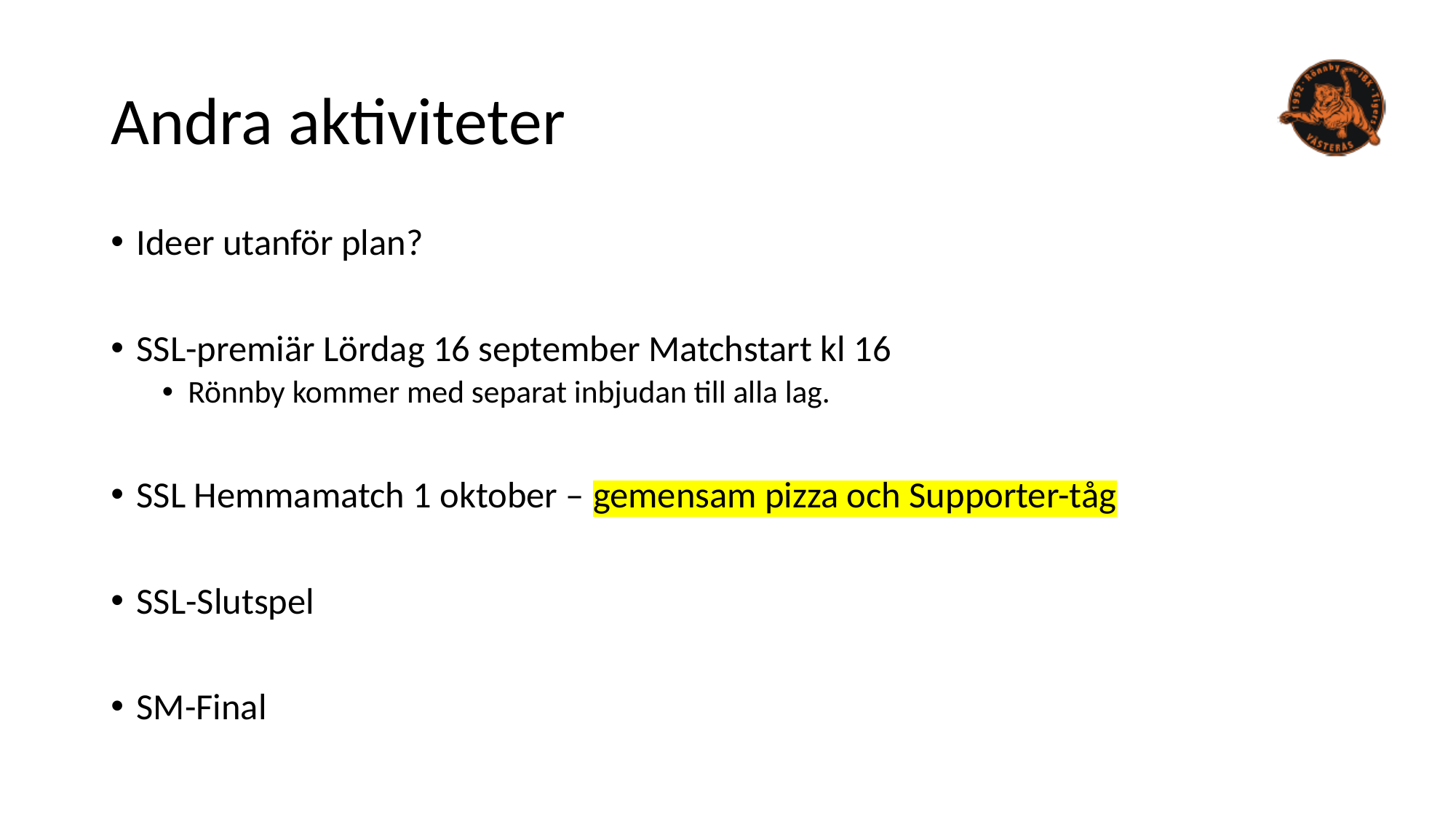

# Andra aktiviteter
Ideer utanför plan?

SSL-premiär Lördag 16 september Matchstart kl 16
Rönnby kommer med separat inbjudan till alla lag.

SSL Hemmamatch 1 oktober – gemensam pizza och Supporter-tåg

SSL-Slutspel

SM-Final